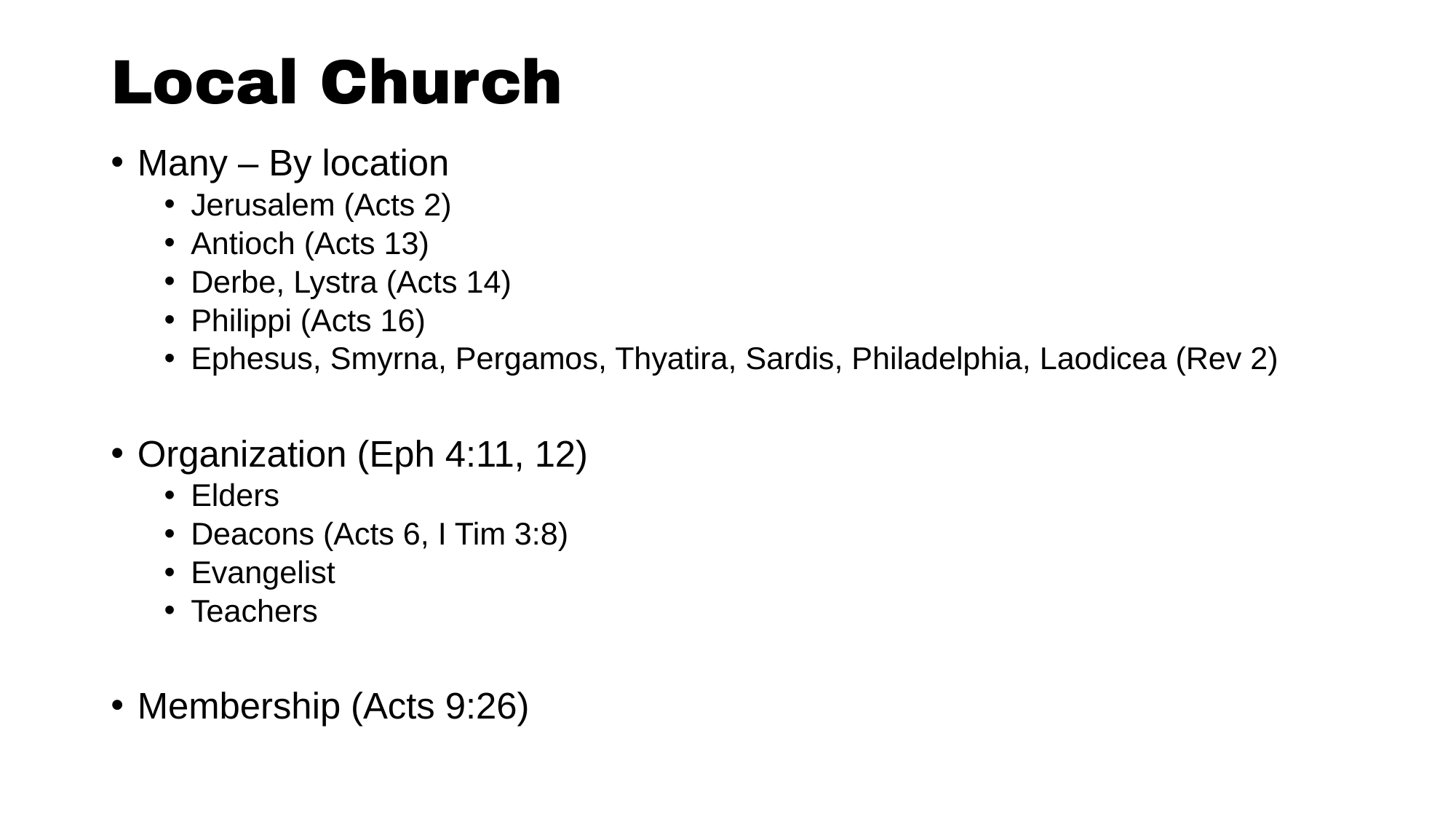

# Local Church
Many – By location
Jerusalem (Acts 2)
Antioch (Acts 13)
Derbe, Lystra (Acts 14)
Philippi (Acts 16)
Ephesus, Smyrna, Pergamos, Thyatira, Sardis, Philadelphia, Laodicea (Rev 2)

Organization (Eph 4:11, 12)
Elders
Deacons (Acts 6, I Tim 3:8)
Evangelist
Teachers

Membership (Acts 9:26)